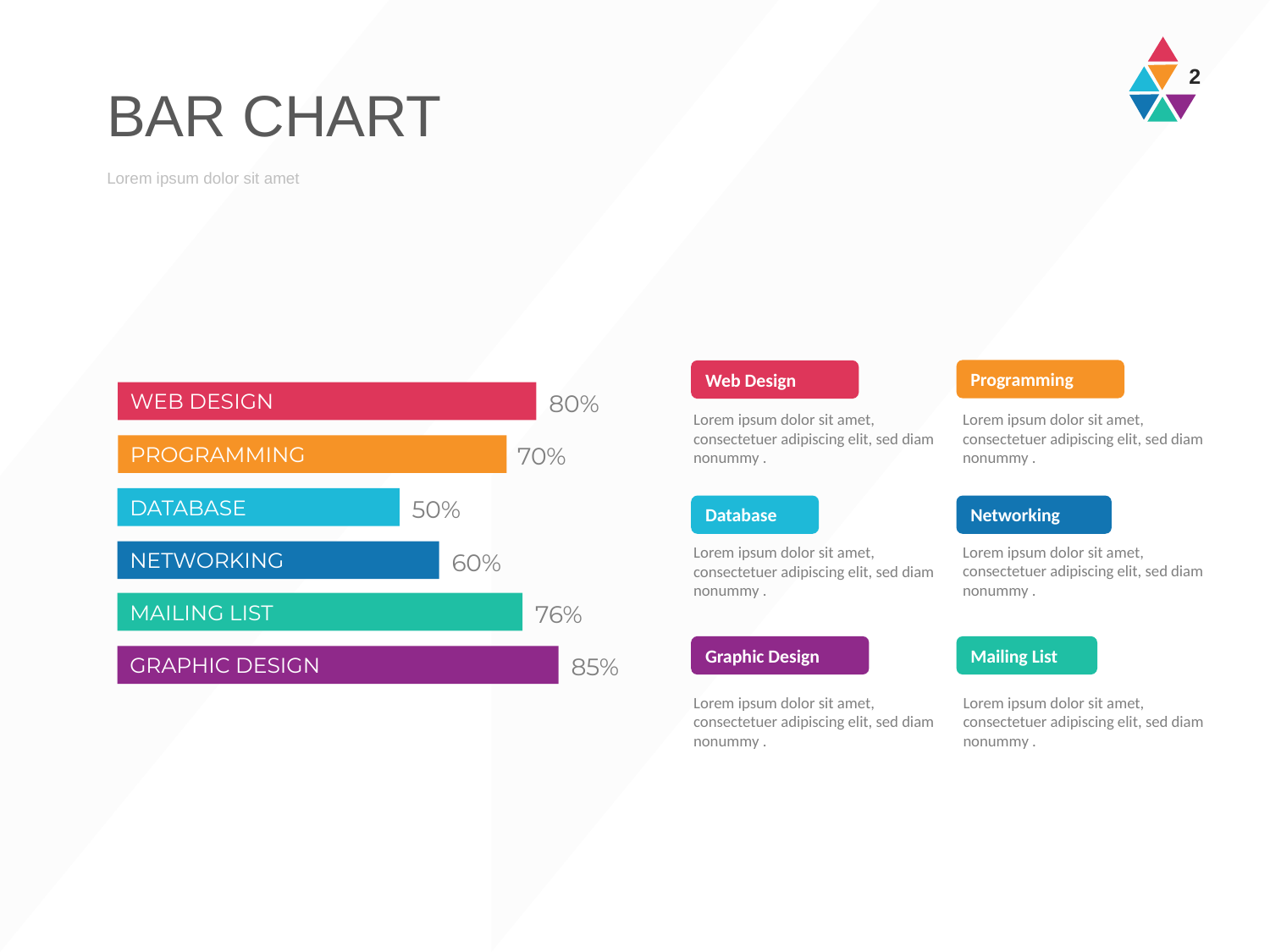

# BAR CHART
Lorem ipsum dolor sit amet
Programming
Web Design
WEB DESIGN
80%
Lorem ipsum dolor sit amet, consectetuer adipiscing elit, sed diam nonummy .
Lorem ipsum dolor sit amet, consectetuer adipiscing elit, sed diam nonummy .
70%
PROGRAMMING
DATABASE
50%
Database
Networking
Lorem ipsum dolor sit amet, consectetuer adipiscing elit, sed diam nonummy .
Lorem ipsum dolor sit amet, consectetuer adipiscing elit, sed diam nonummy .
NETWORKING
60%
MAILING LIST
76%
Graphic Design
Mailing List
GRAPHIC DESIGN
85%
Lorem ipsum dolor sit amet, consectetuer adipiscing elit, sed diam nonummy .
Lorem ipsum dolor sit amet, consectetuer adipiscing elit, sed diam nonummy .